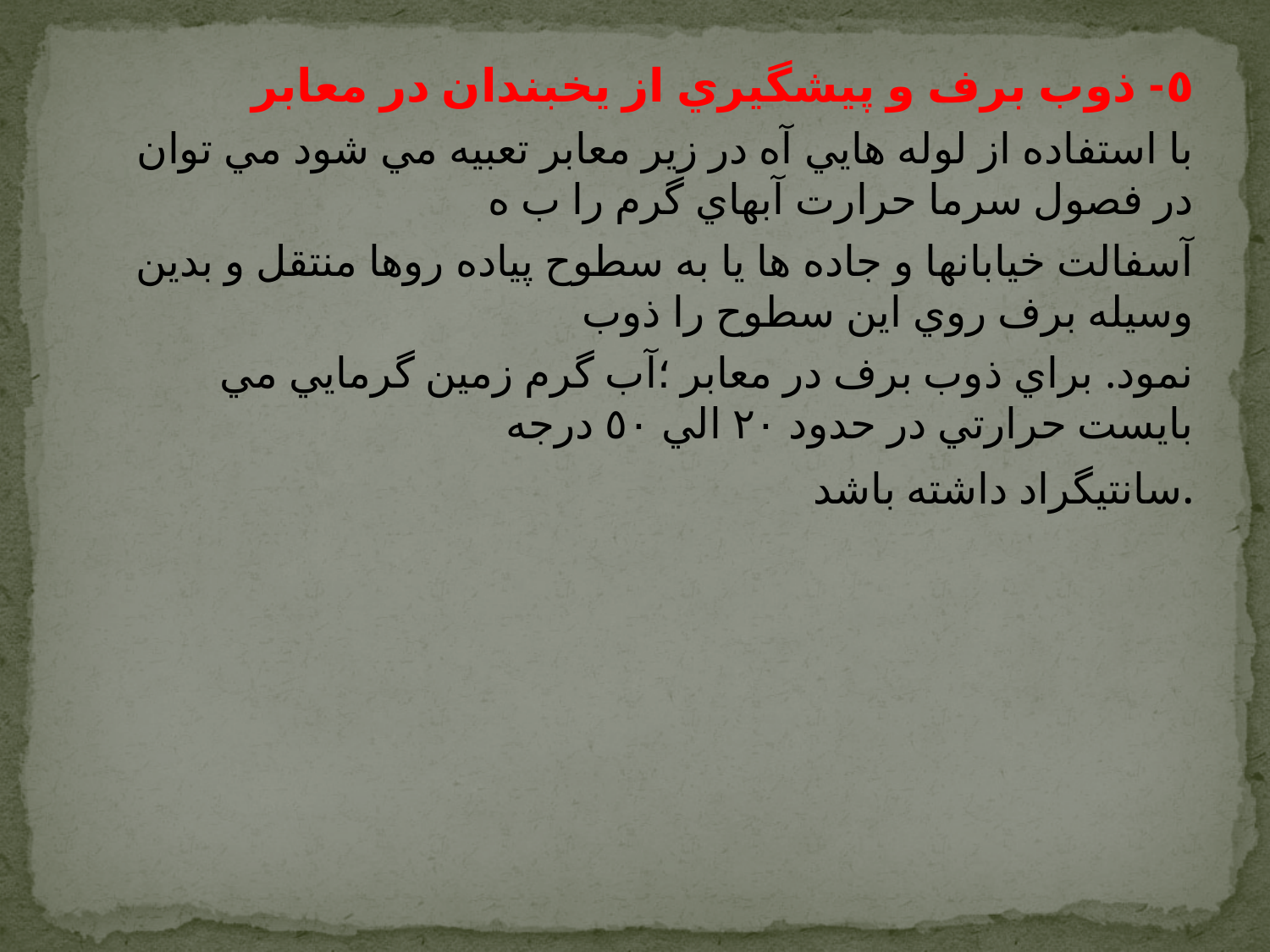

٥- ذوب برف و پيشگيري از يخبندان در معابر
با استفاده از لوله هايي آه در زير معابر تعبيه مي شود مي توان در فصول سرما حرارت آبهاي گرم را ب ه
آسفالت خيابانها و جاده ها يا به سطوح پياده روها منتقل و بدين وسيله برف روي اين سطوح را ذوب
نمود. براي ذوب برف در معابر ؛آب گرم زمين گرمايي مي بايست حرارتي در حدود ٢٠ الي ٥٠ درجه
سانتيگراد داشته باشد.